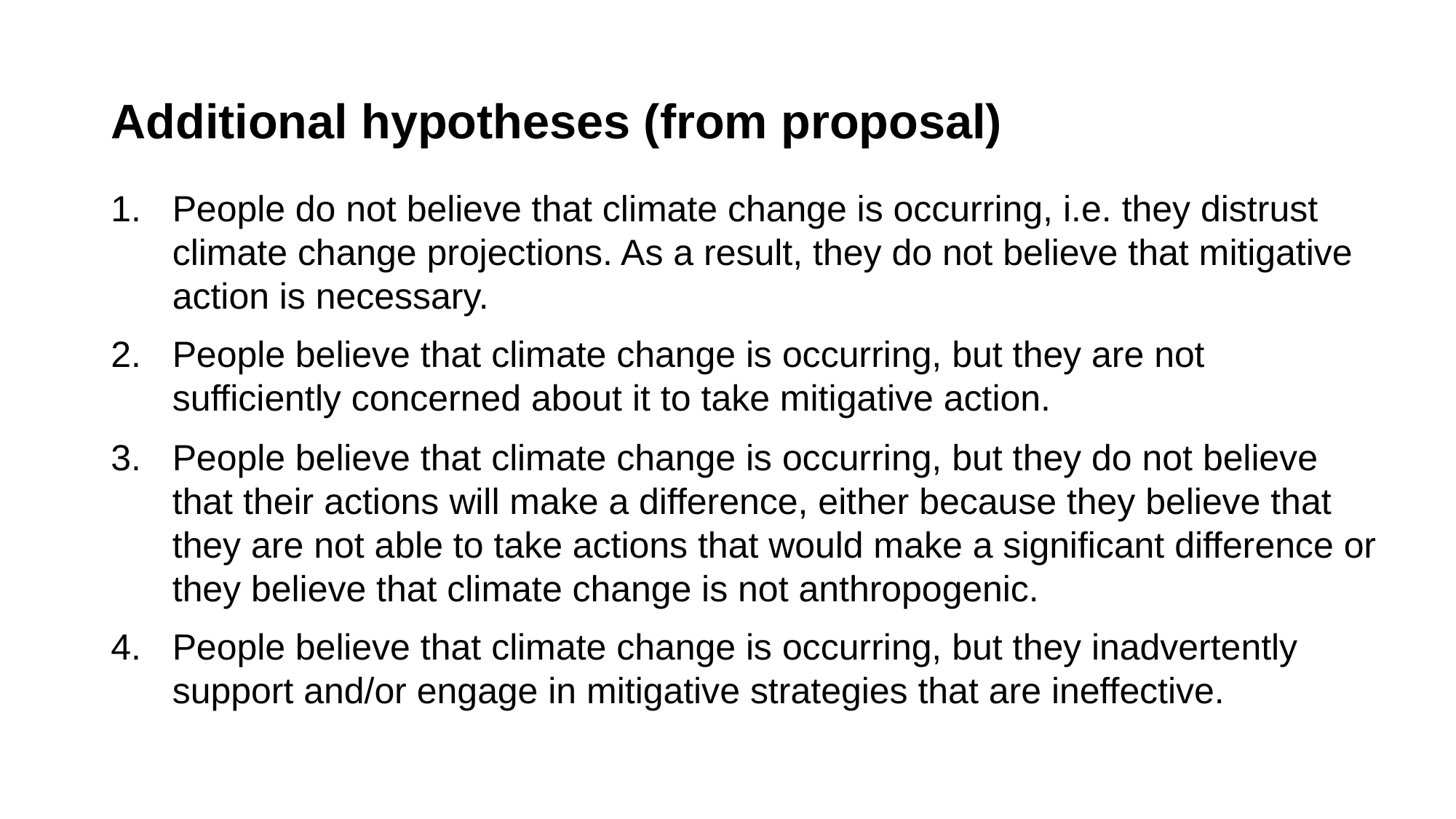

# Additional hypotheses (from proposal)
People do not believe that climate change is occurring, i.e. they distrust climate change projections. As a result, they do not believe that mitigative action is necessary.
People believe that climate change is occurring, but they are not sufficiently concerned about it to take mitigative action.
People believe that climate change is occurring, but they do not believe that their actions will make a difference, either because they believe that they are not able to take actions that would make a significant difference or they believe that climate change is not anthropogenic.
People believe that climate change is occurring, but they inadvertently support and/or engage in mitigative strategies that are ineffective.